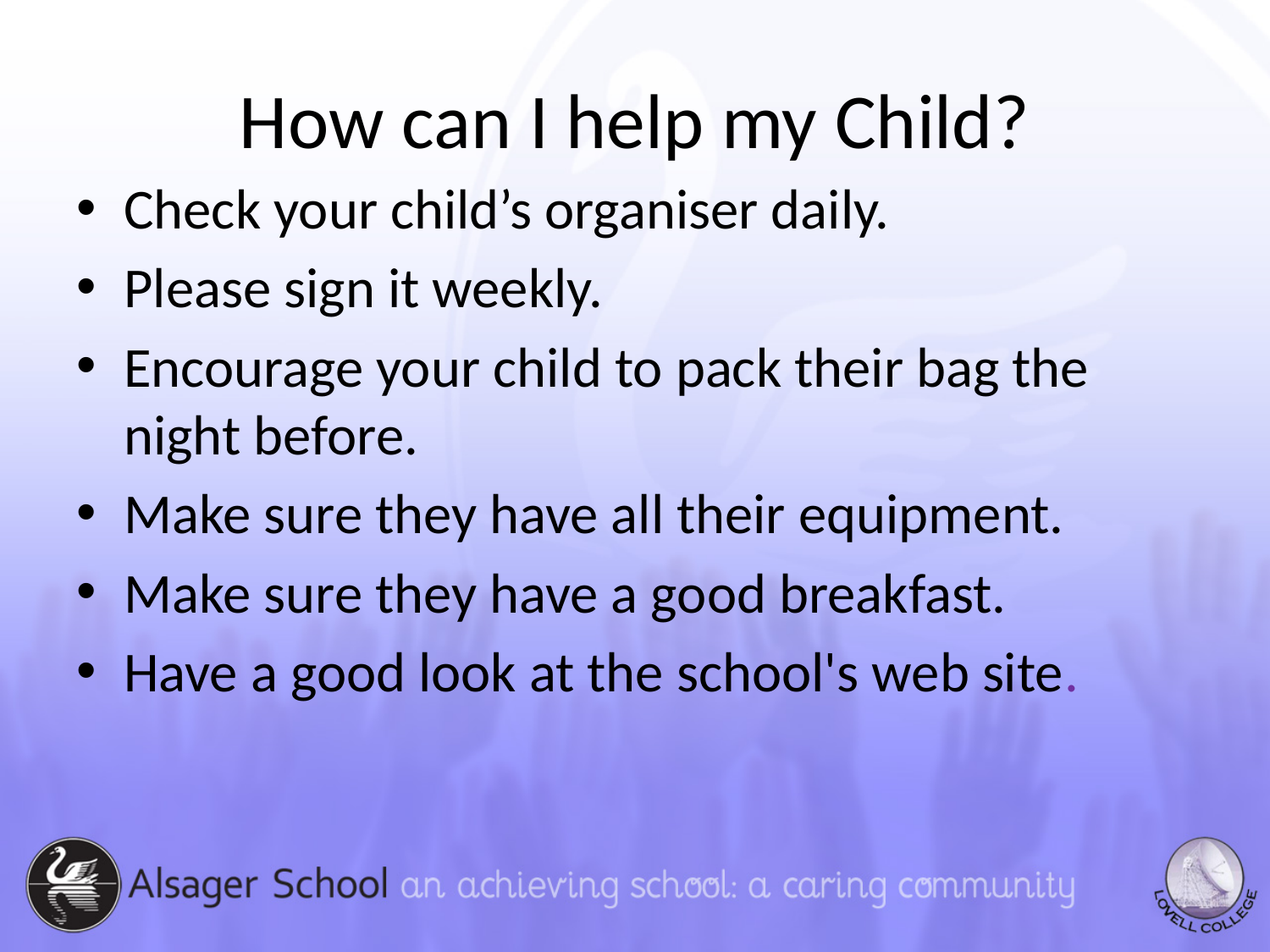

# How can I help my Child?
Check your child’s organiser daily.
Please sign it weekly.
Encourage your child to pack their bag the night before.
Make sure they have all their equipment.
Make sure they have a good breakfast.
Have a good look at the school's web site.